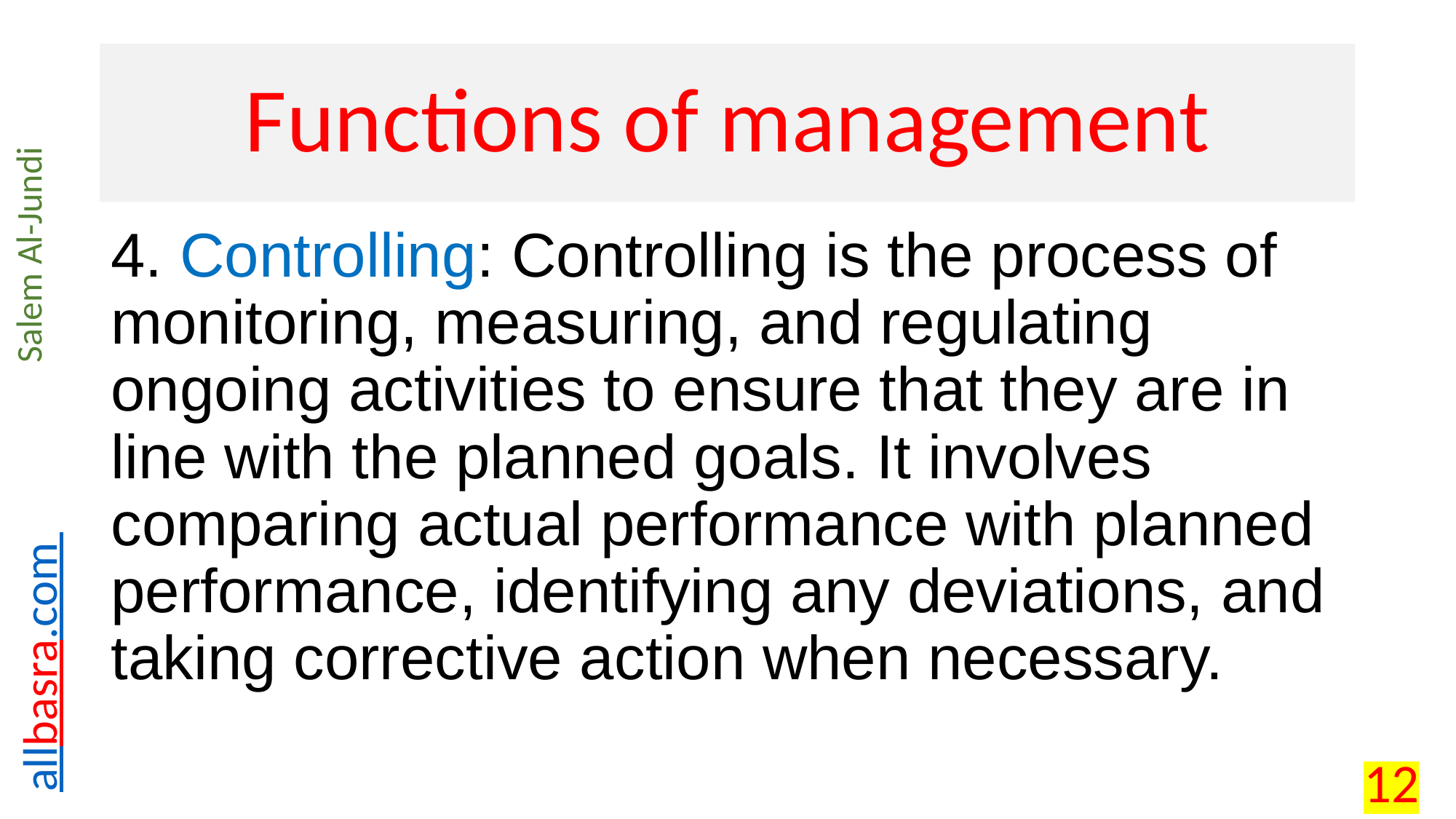

# Functions of management
4. Controlling: Controlling is the process of monitoring, measuring, and regulating ongoing activities to ensure that they are in line with the planned goals. It involves comparing actual performance with planned performance, identifying any deviations, and taking corrective action when necessary.
12